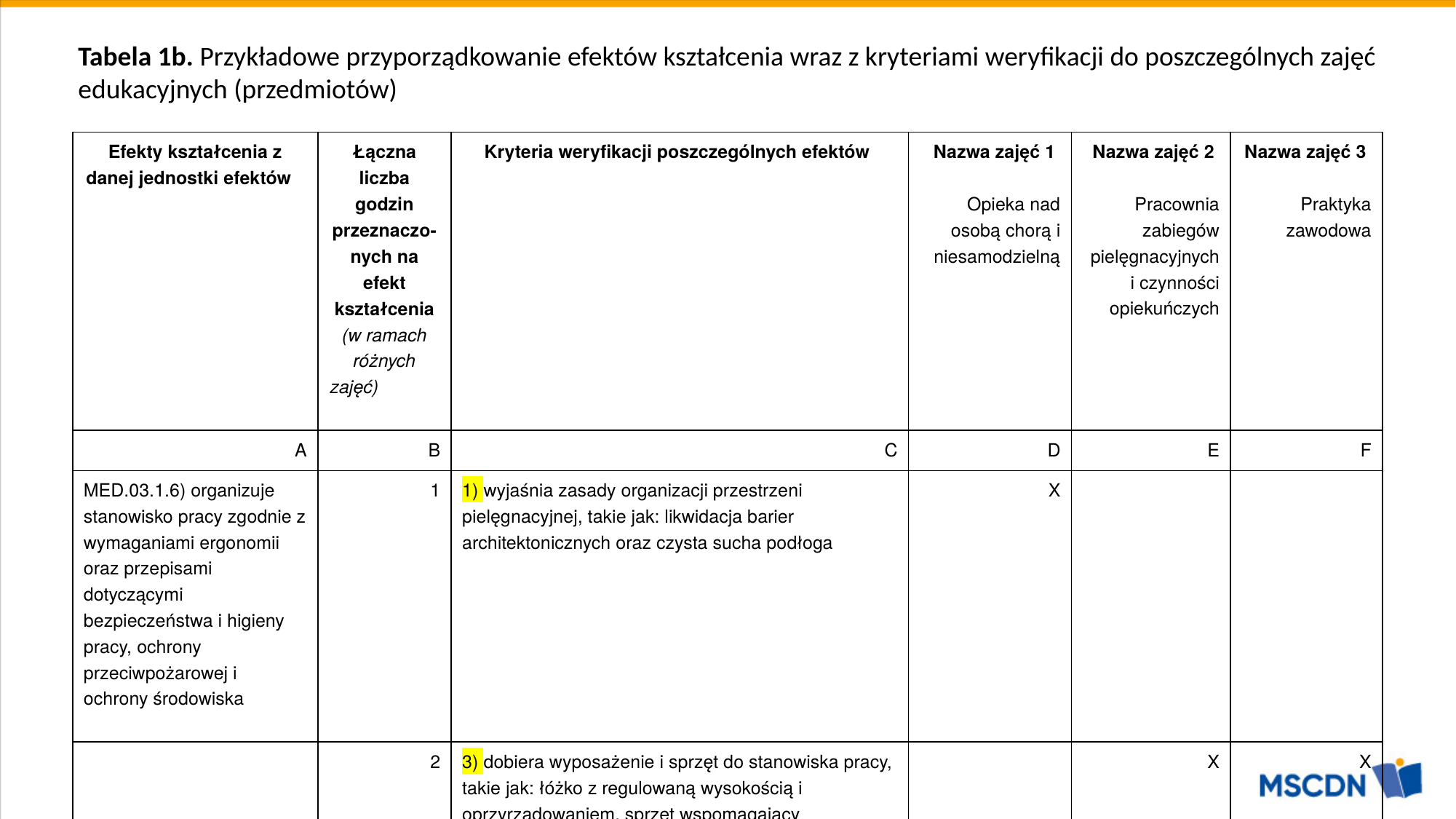

# Tabela 1b. Przykładowe przyporządkowanie efektów kształcenia wraz z kryteriami weryfikacji do poszczególnych zajęć edukacyjnych (przedmiotów)
| Efekty kształcenia z danej jednostki efektów | Łączna liczba godzin przeznaczo-nych na efekt kształcenia (w ramach różnych zajęć) | Kryteria weryfikacji poszczególnych efektów | Nazwa zajęć 1 Opieka nad osobą chorą i niesamodzielną | Nazwa zajęć 2 Pracownia zabiegów pielęgnacyjnych i czynności opiekuńczych | Nazwa zajęć 3 Praktyka zawodowa |
| --- | --- | --- | --- | --- | --- |
| A | B | C | D | E | F |
| MED.03.1.6) organizuje stanowisko pracy zgodnie z wymaganiami ergonomii oraz przepisami dotyczącymi bezpieczeństwa i higieny pracy, ochrony przeciwpożarowej i ochrony środowiska | 1 | 1) wyjaśnia zasady organizacji przestrzeni pielęgnacyjnej, takie jak: likwidacja barier architektonicznych oraz czysta sucha podłoga | X |  |  |
|  | 2 | 3) dobiera wyposażenie i sprzęt do stanowiska pracy, takie jak: łóżko z regulowaną wysokością i oprzyrządowaniem, sprzęt wspomagający podnoszenie i przemieszczanie pacjentów |  | X | X |